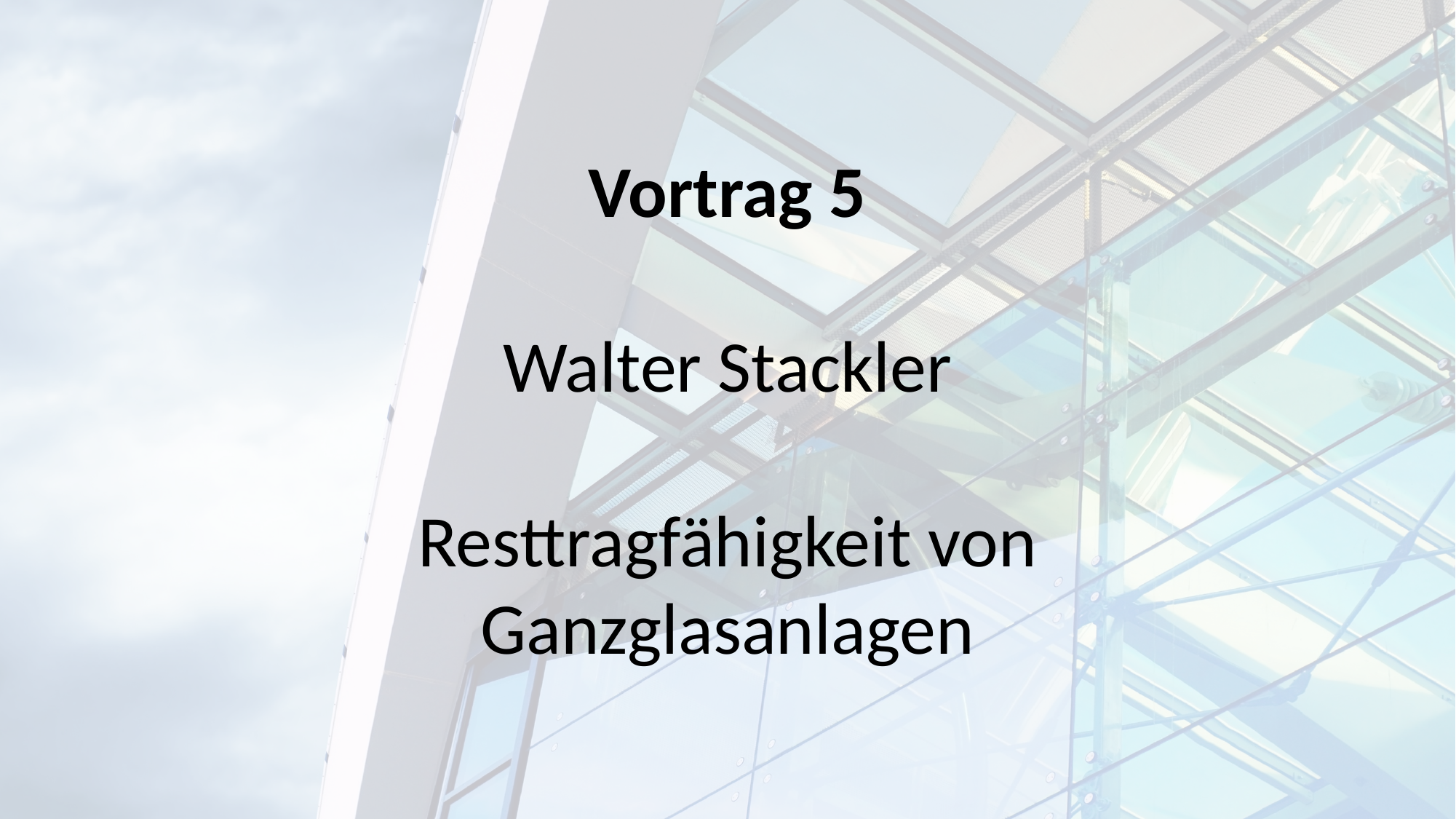

Vortrag 5

Walter Stackler

Resttragfähigkeit von Ganzglasanlagen